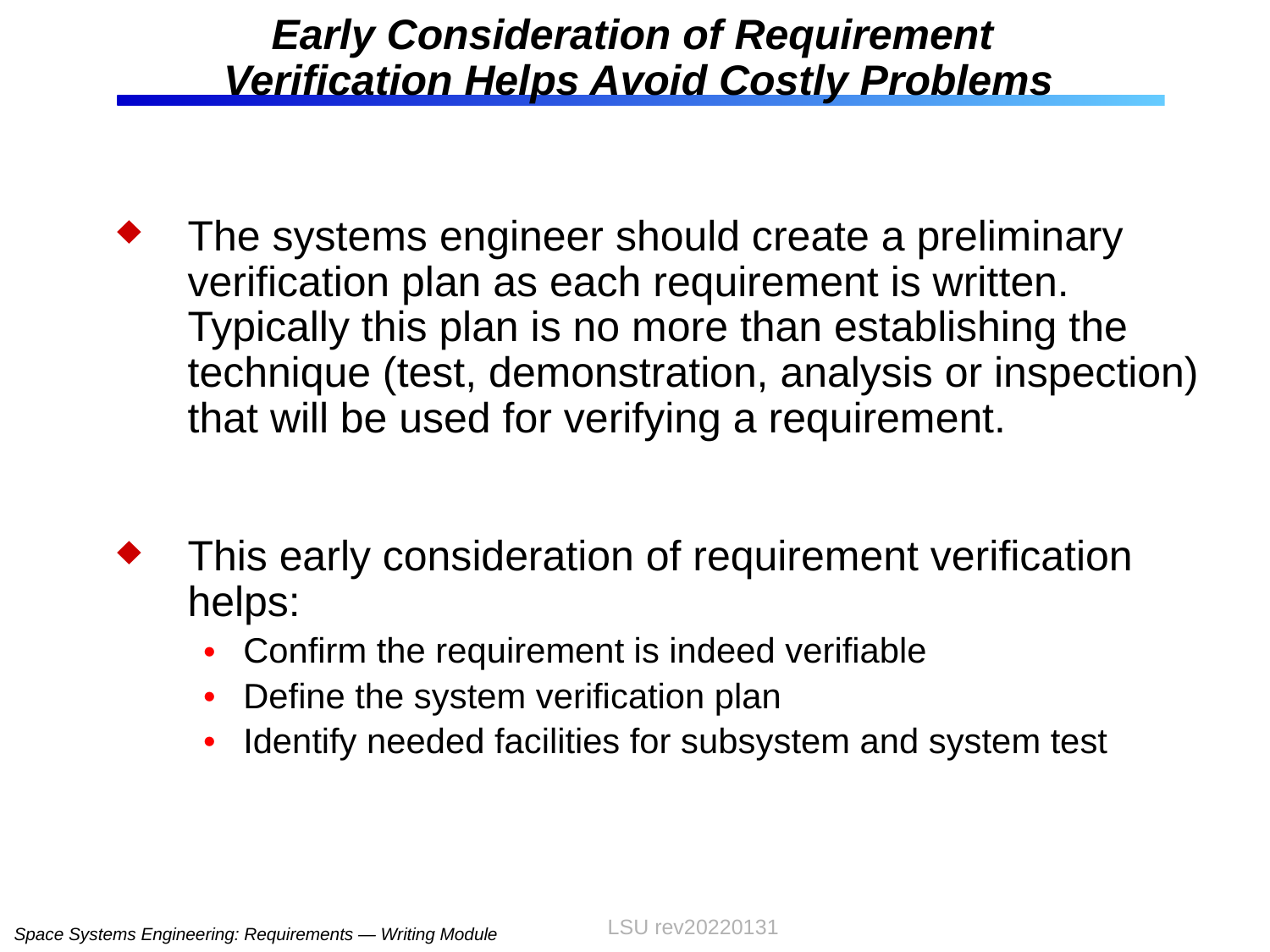

# Early Consideration of Requirement Verification Helps Avoid Costly Problems

The systems engineer should create a preliminary verification plan as each requirement is written. Typically this plan is no more than establishing the technique (test, demonstration, analysis or inspection) that will be used for verifying a requirement.

This early consideration of requirement verification helps:
Confirm the requirement is indeed verifiable
Define the system verification plan
Identify needed facilities for subsystem and system test
LSU rev20220131